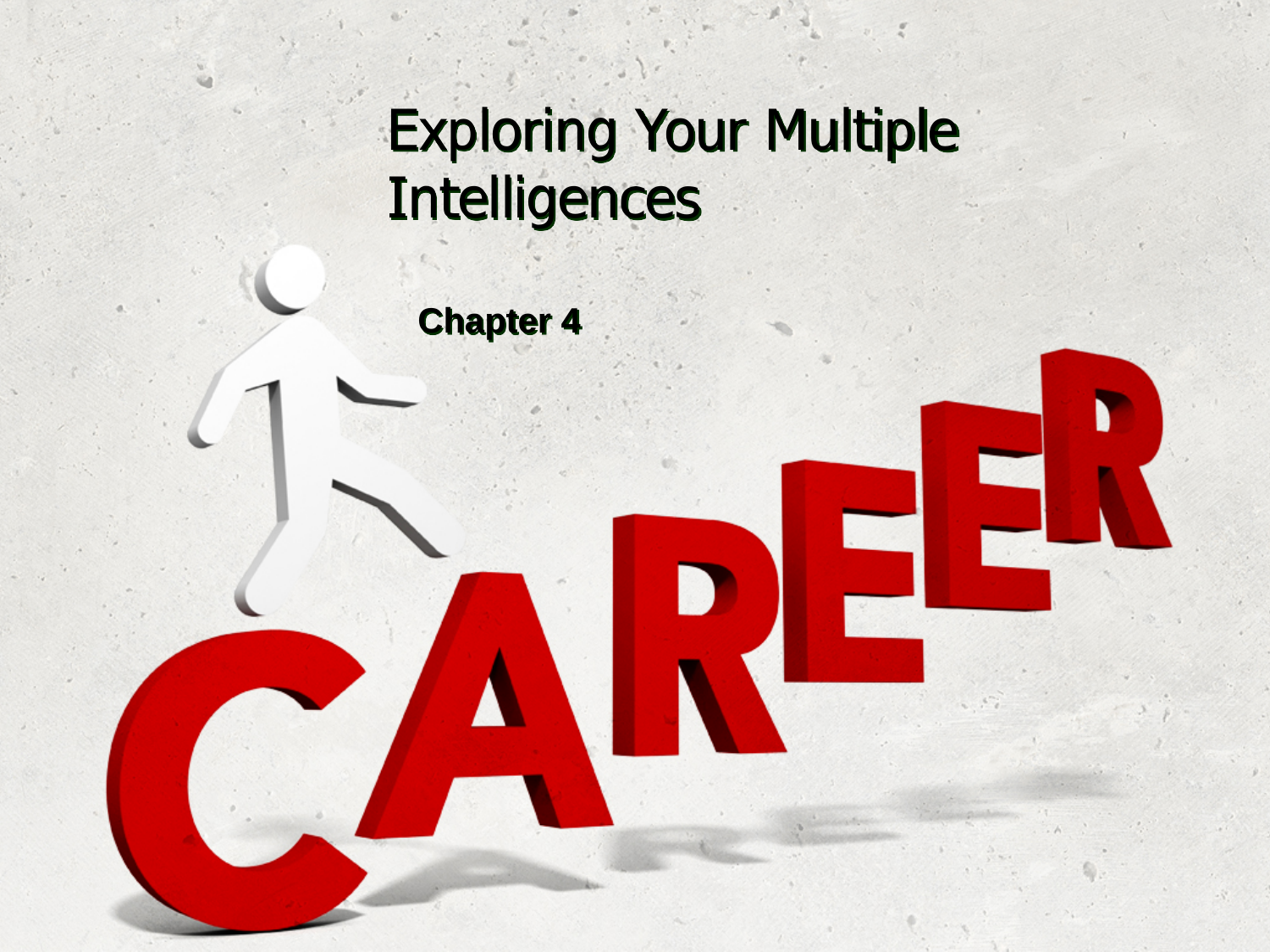

# Exploring Your Multiple Intelligences
Chapter 4